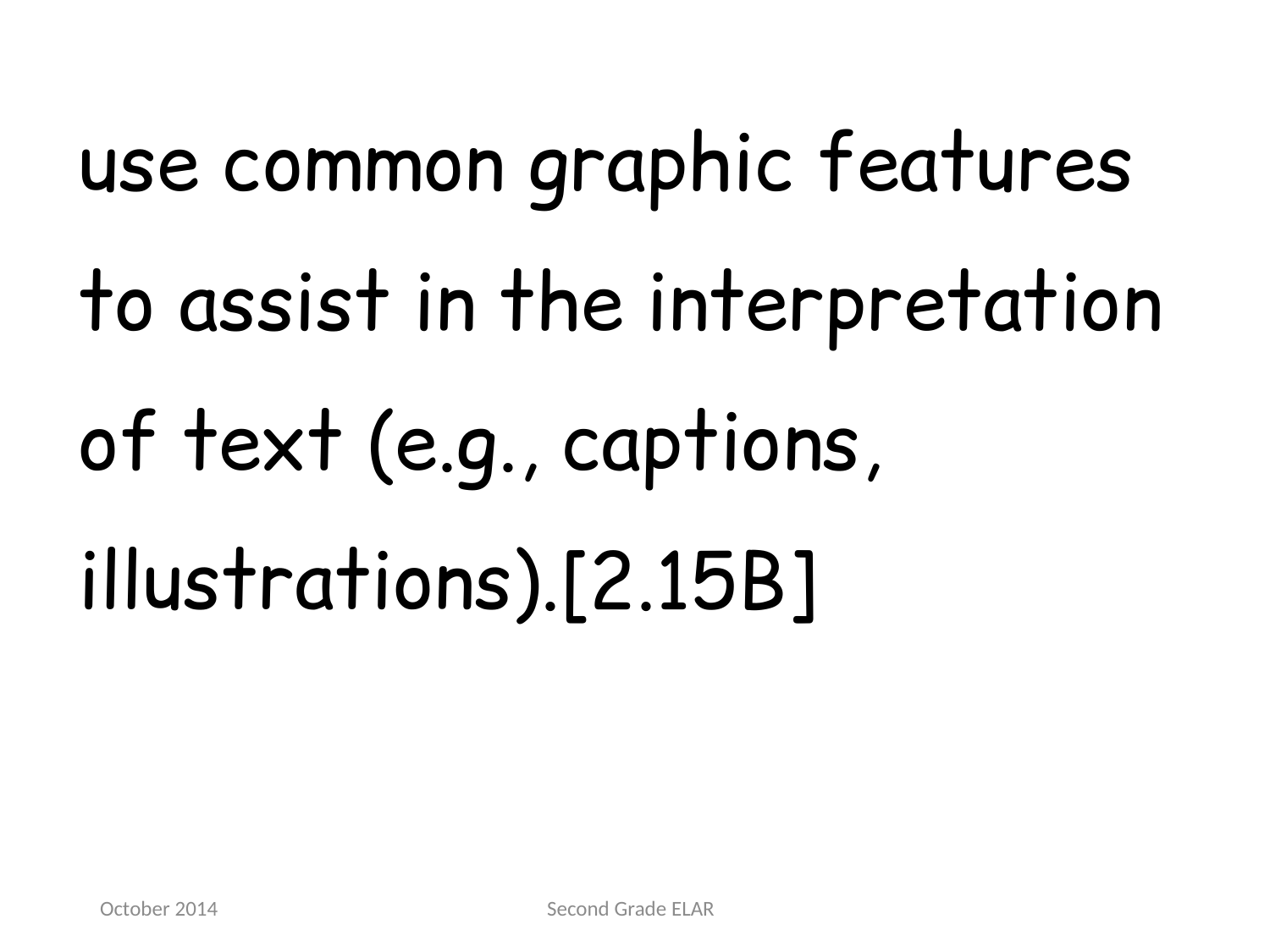

use common graphic features to assist in the interpretation of text (e.g., captions, illustrations).[2.15B]
October 2014
Second Grade ELAR